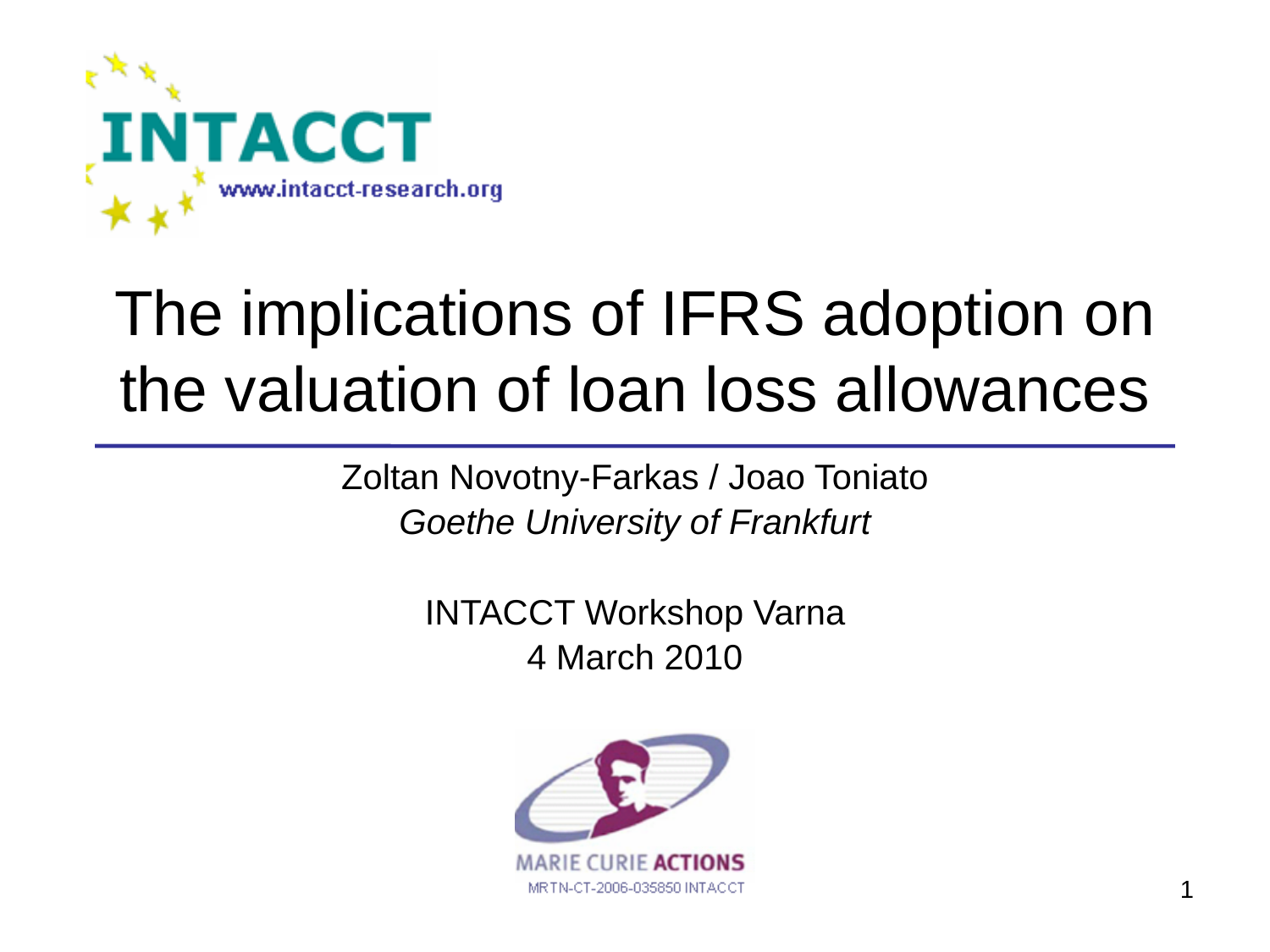

# The implications of IFRS adoption on the valuation of loan loss allowances
Zoltan Novotny-Farkas / Joao Toniato
Goethe University of Frankfurt

INTACCT Workshop Varna
4 March 2010
1